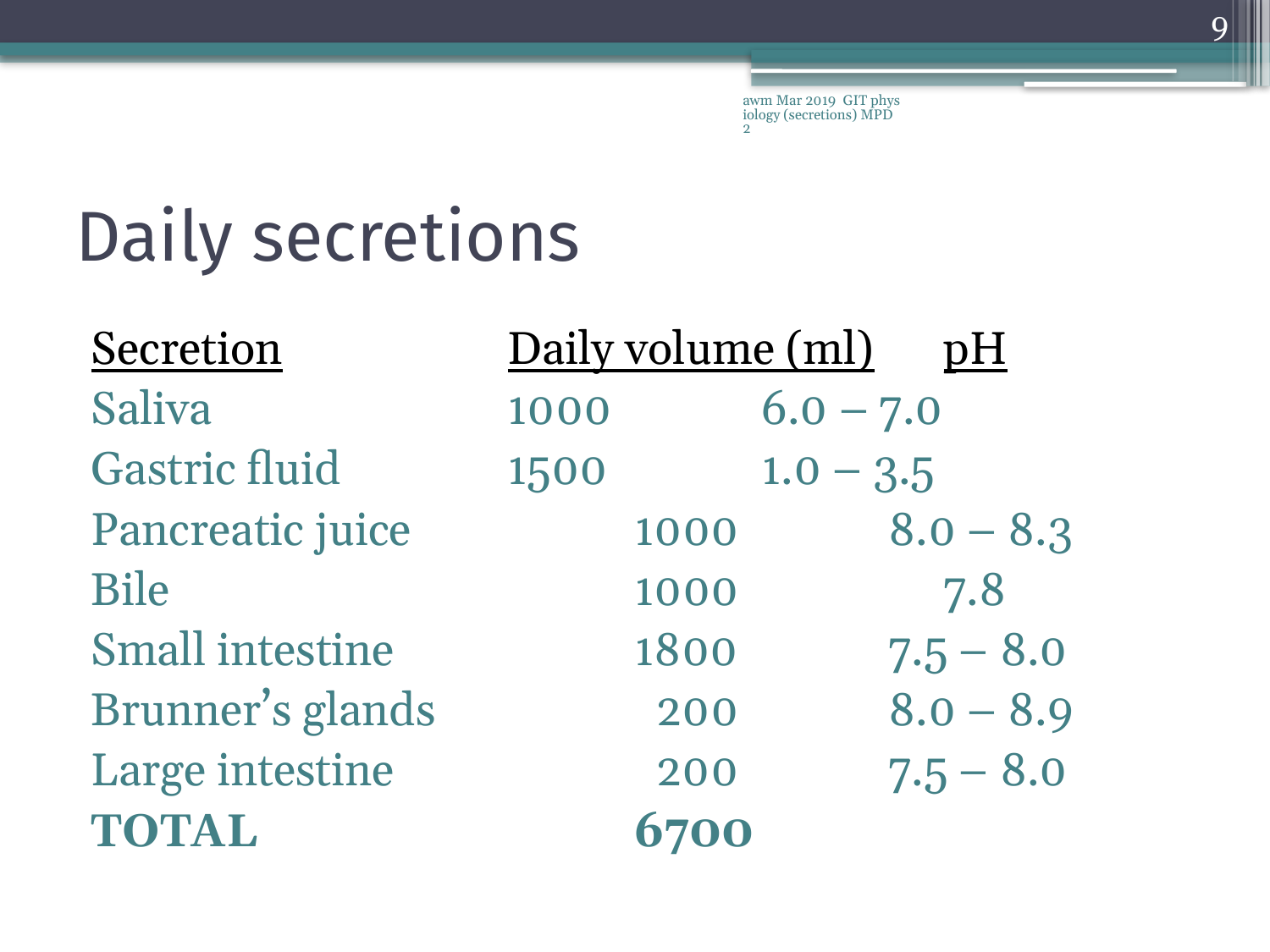

9
awm Mar 2019  GIT physiology (secretions) MPD 2
# Daily secretions
Secretion		Daily volume (ml)	     pH
Saliva			1000		6.0 – 7.0
Gastric fluid		1500		1.0 – 3.5
Pancreatic juice		1000		8.0 – 8.3
Bile				1000		     7.8
Small intestine		1800		7.5 – 8.0
Brunner’s glands 		  200		8.0 – 8.9
Large intestine 		  200		7.5 – 8.0
TOTAL			6700